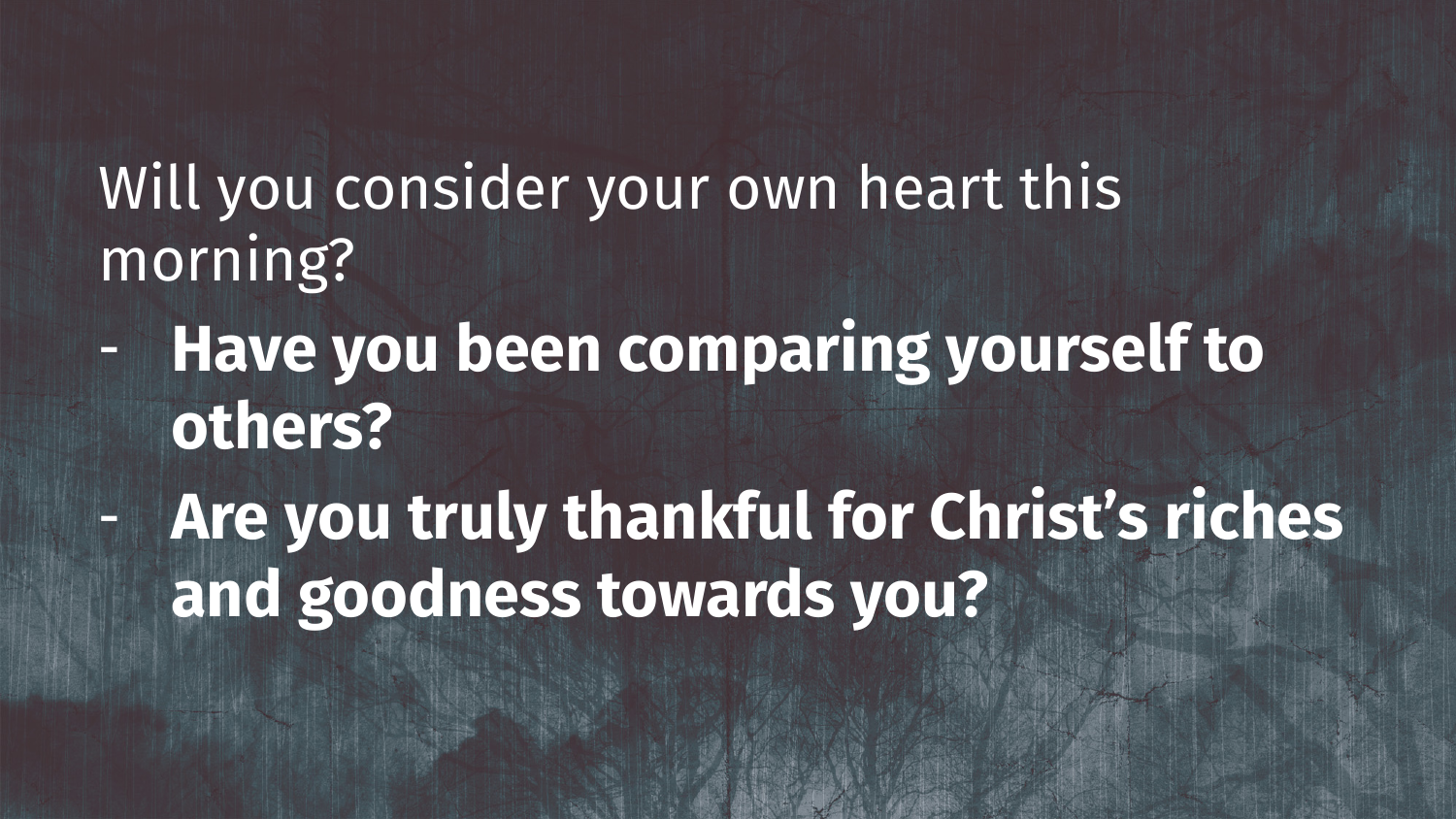

Will you consider your own heart this morning?
Have you been comparing yourself to others?
Are you truly thankful for Christ’s riches and goodness towards you?